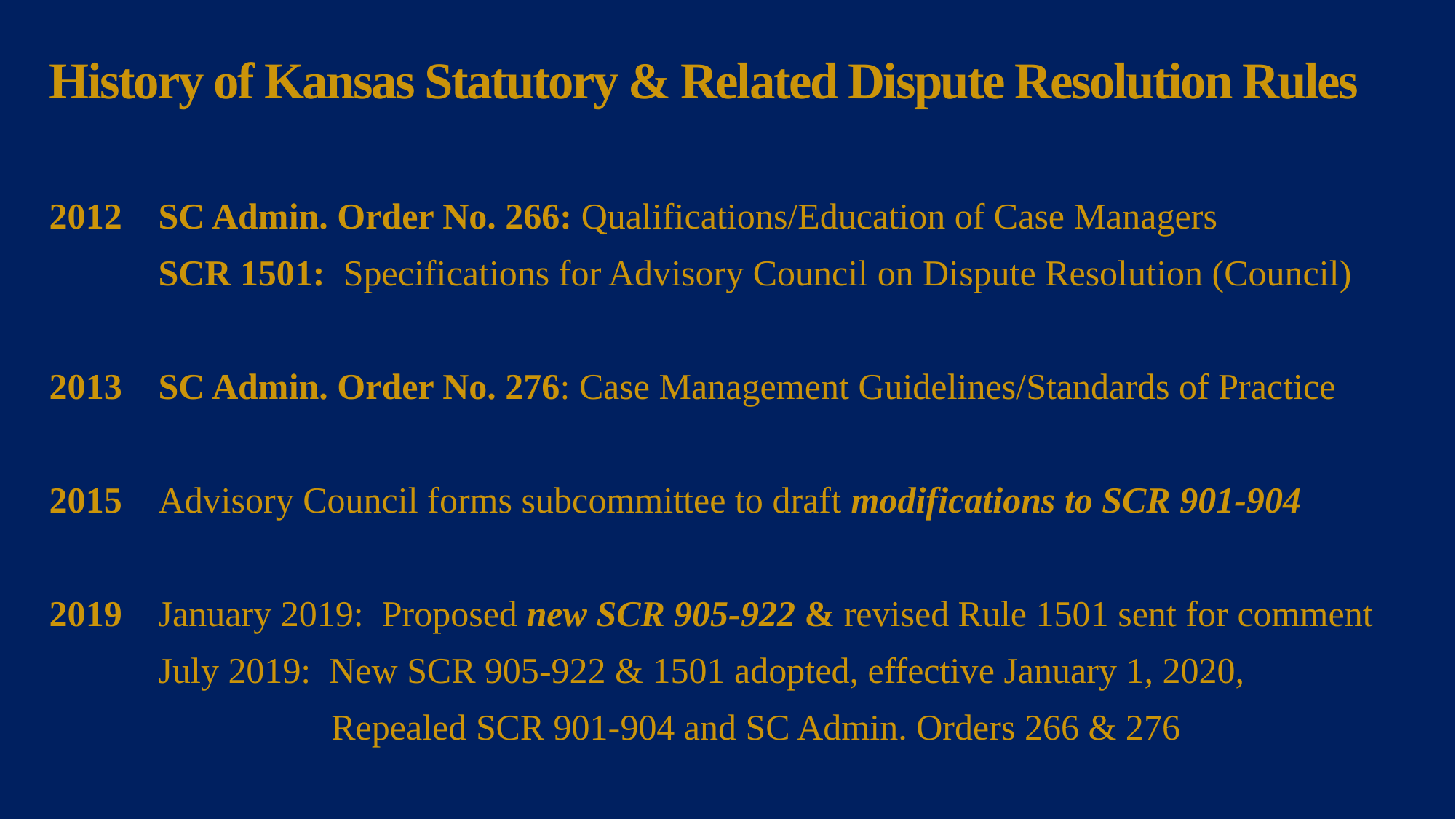

# History of Kansas Statutory & Related Dispute Resolution Rules
2012	SC Admin. Order No. 266: Qualifications/Education of Case Managers
	SCR 1501:  Specifications for Advisory Council on Dispute Resolution (Council)

2013 	SC Admin. Order No. 276: Case Management Guidelines/Standards of Practice

2015 	Advisory Council forms subcommittee to draft modifications to SCR 901-904

2019	January 2019:  Proposed new SCR 905-922 & revised Rule 1501 sent for comment
	July 2019:  New SCR 905-922 & 1501 adopted, effective January 1, 2020,
		       Repealed SCR 901-904 and SC Admin. Orders 266 & 276